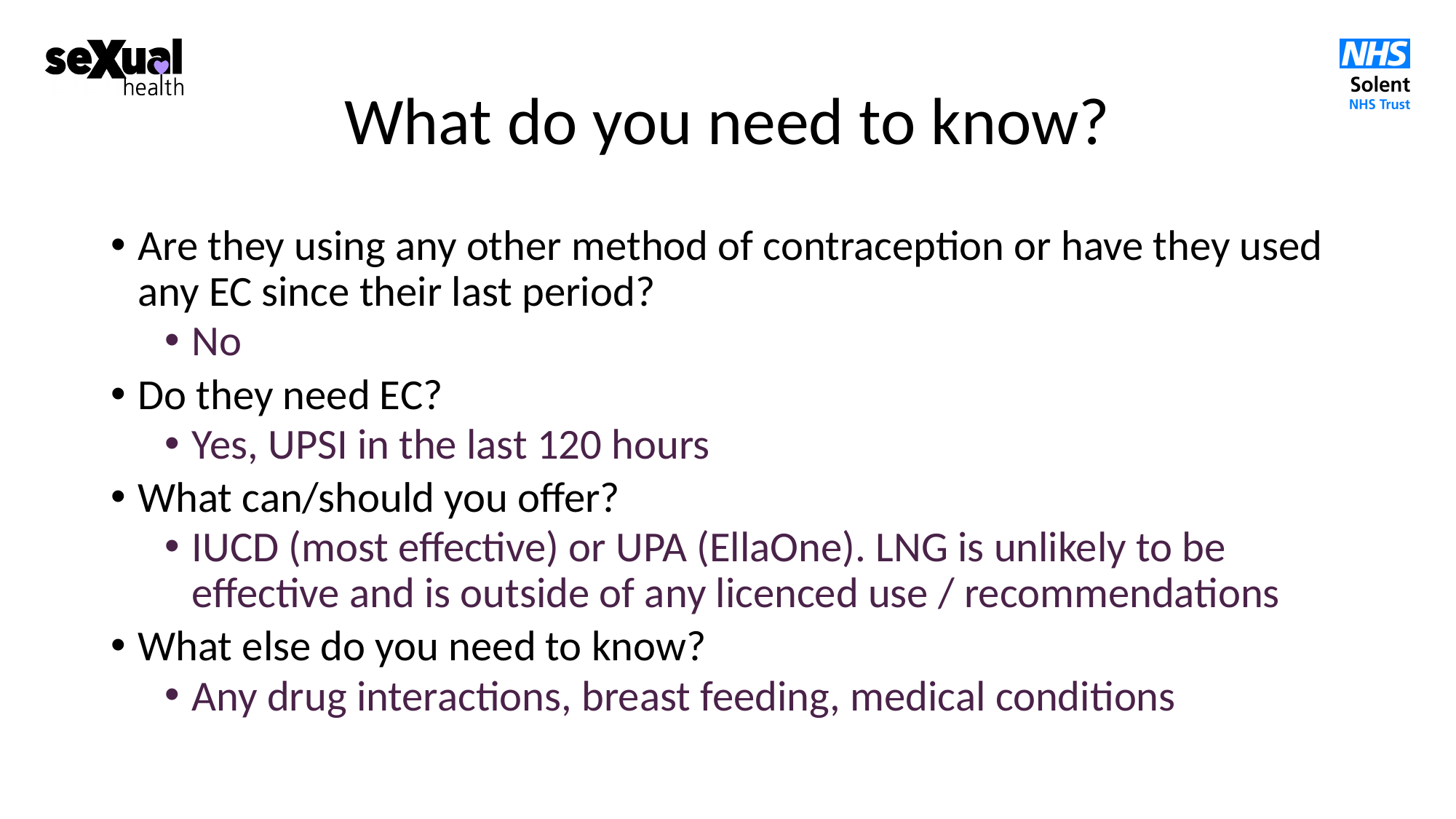

# What do you need to know?
Are they using any other method of contraception or have they used any EC since their last period?
No
Do they need EC?
Yes, UPSI in the last 120 hours
What can/should you offer?
IUCD (most effective) or UPA (EllaOne). LNG is unlikely to be effective and is outside of any licenced use / recommendations
What else do you need to know?
Any drug interactions, breast feeding, medical conditions